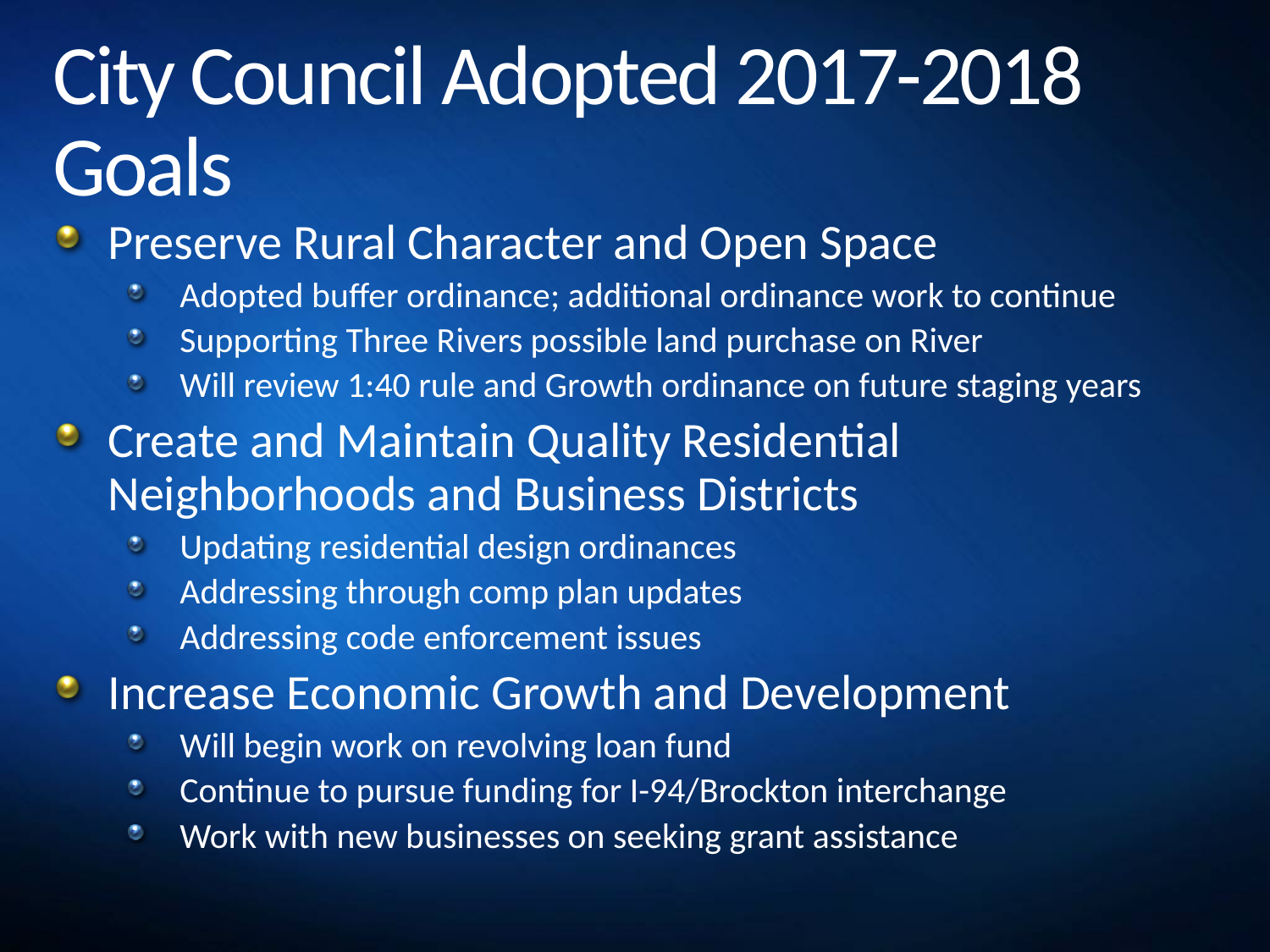

# City Council Adopted 2017-2018 Goals
Preserve Rural Character and Open Space
Adopted buffer ordinance; additional ordinance work to continue
Supporting Three Rivers possible land purchase on River
Will review 1:40 rule and Growth ordinance on future staging years
Create and Maintain Quality Residential Neighborhoods and Business Districts
Updating residential design ordinances
Addressing through comp plan updates
Addressing code enforcement issues
Increase Economic Growth and Development
Will begin work on revolving loan fund
Continue to pursue funding for I-94/Brockton interchange
Work with new businesses on seeking grant assistance